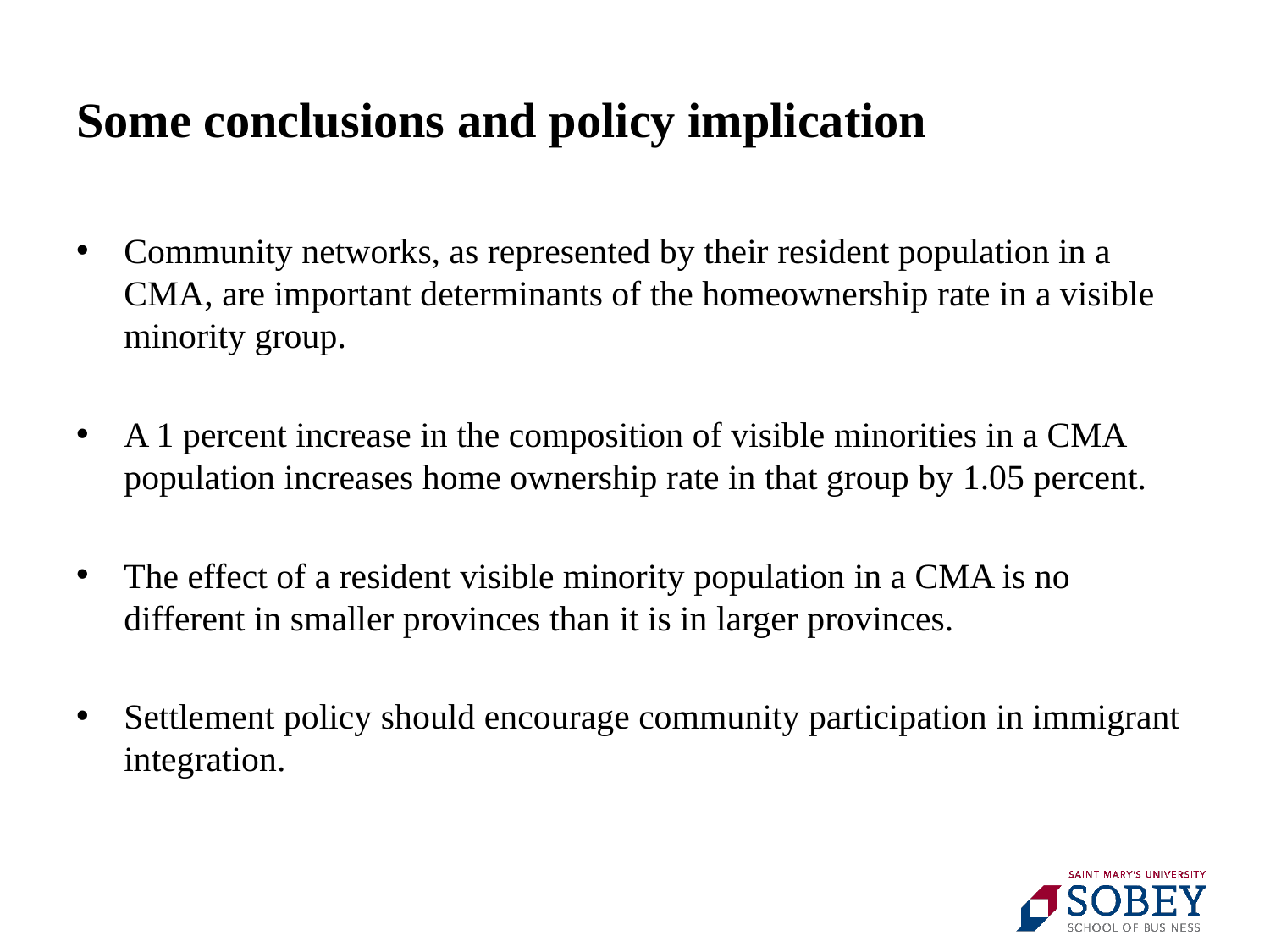

# Some conclusions and policy implication
Community networks, as represented by their resident population in a CMA, are important determinants of the homeownership rate in a visible minority group.

A 1 percent increase in the composition of visible minorities in a CMA population increases home ownership rate in that group by 1.05 percent.

The effect of a resident visible minority population in a CMA is no different in smaller provinces than it is in larger provinces.

Settlement policy should encourage community participation in immigrant integration.